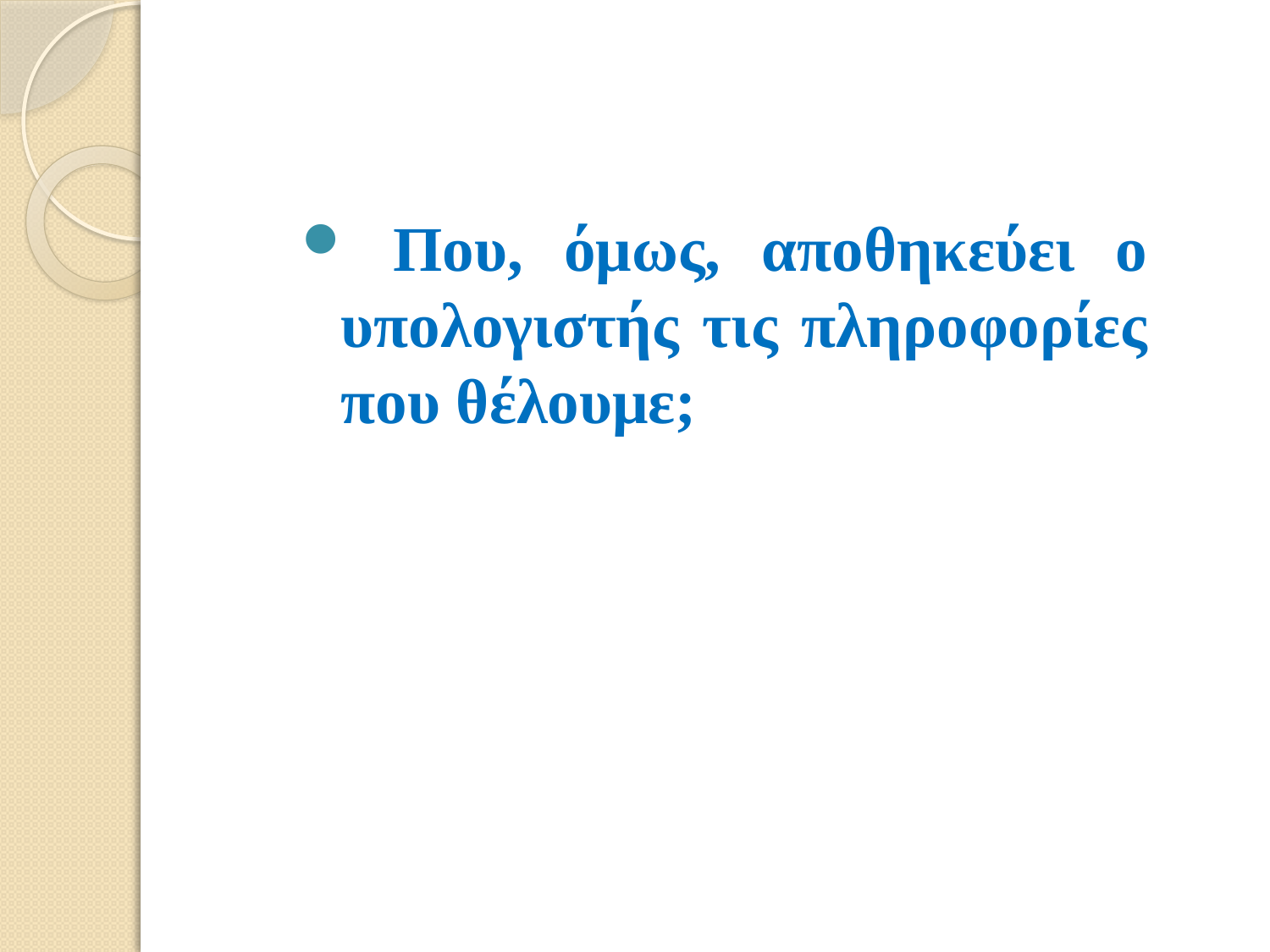

Που, όμως, αποθηκεύει ο υπολογιστής τις πληροφορίες που θέλουμε;